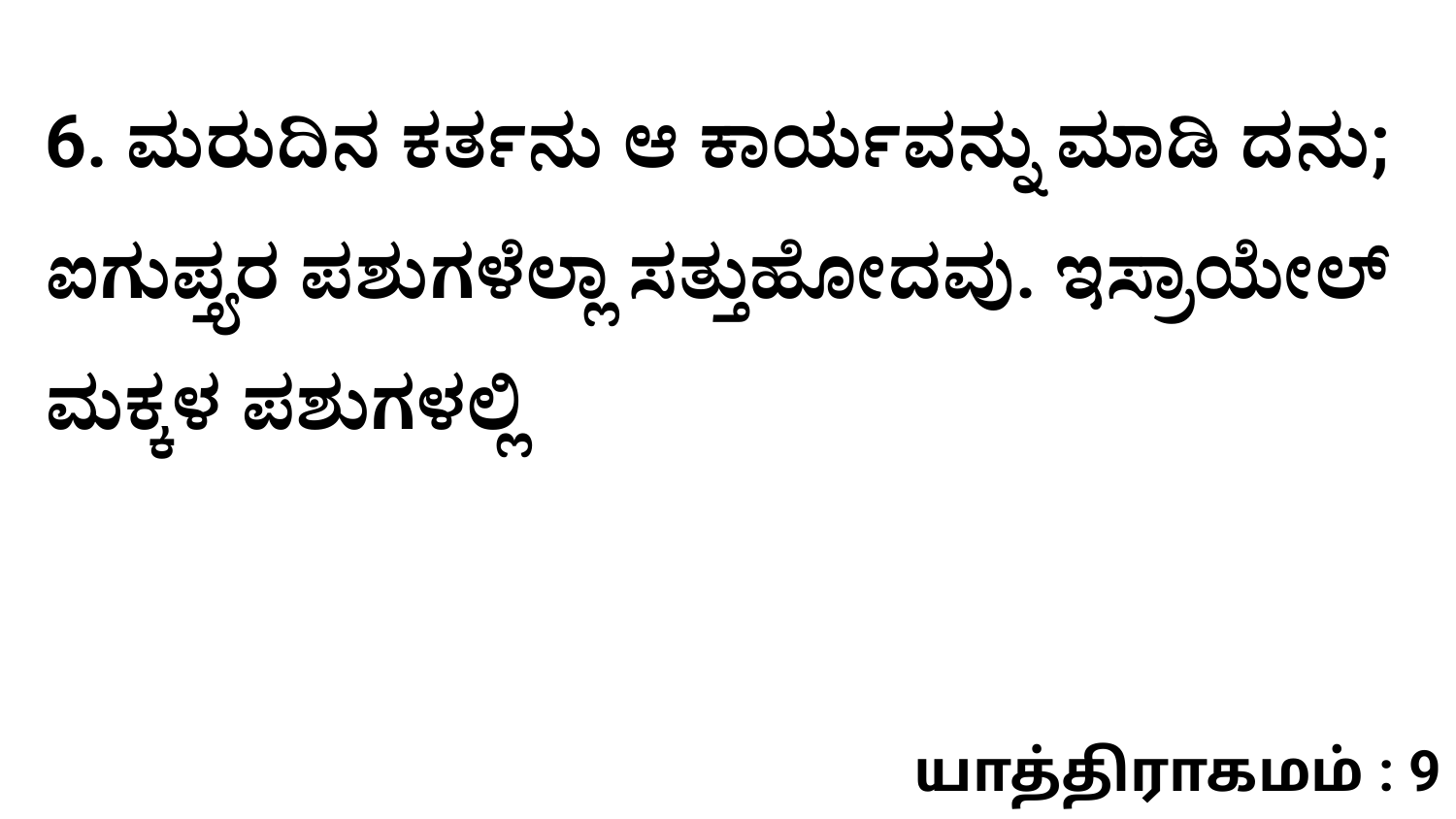

6. ಮರುದಿನ ಕರ್ತನು ಆ ಕಾರ್ಯವನ್ನು ಮಾಡಿ ದನು; ಐಗುಪ್ತ್ಯರ ಪಶುಗಳೆಲ್ಲಾ ಸತ್ತುಹೋದವು. ಇಸ್ರಾಯೇಲ್‌ ಮಕ್ಕಳ ಪಶುಗಳಲ್ಲಿ
யாத்திராகமம் : 9